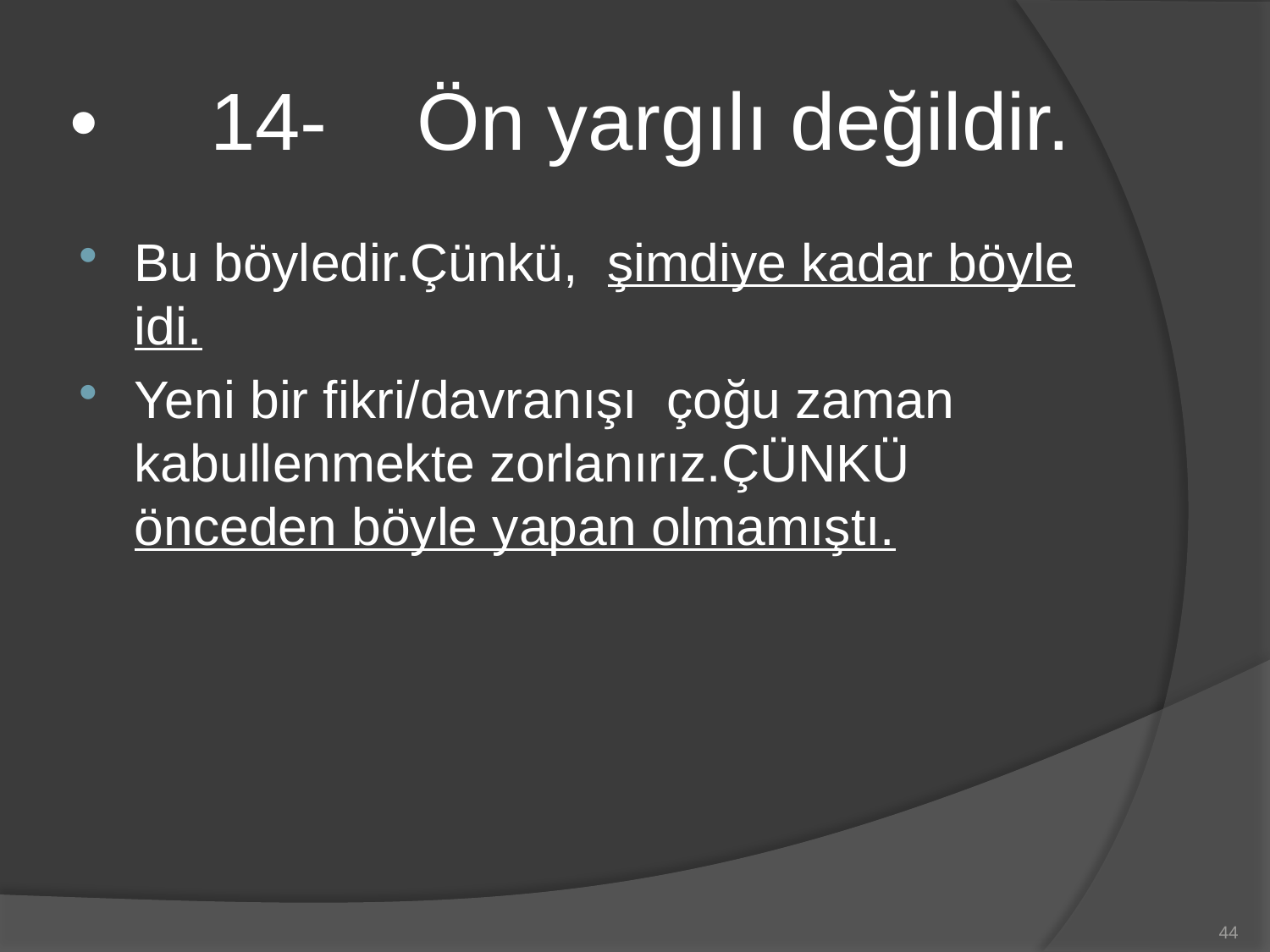

# •     14-    Ön yargılı değildir.
Bu böyledir.Çünkü,  şimdiye kadar böyle idi.
Yeni bir fikri/davranışı  çoğu zaman kabullenmekte zorlanırız.ÇÜNKÜ önceden böyle yapan olmamıştı.
44